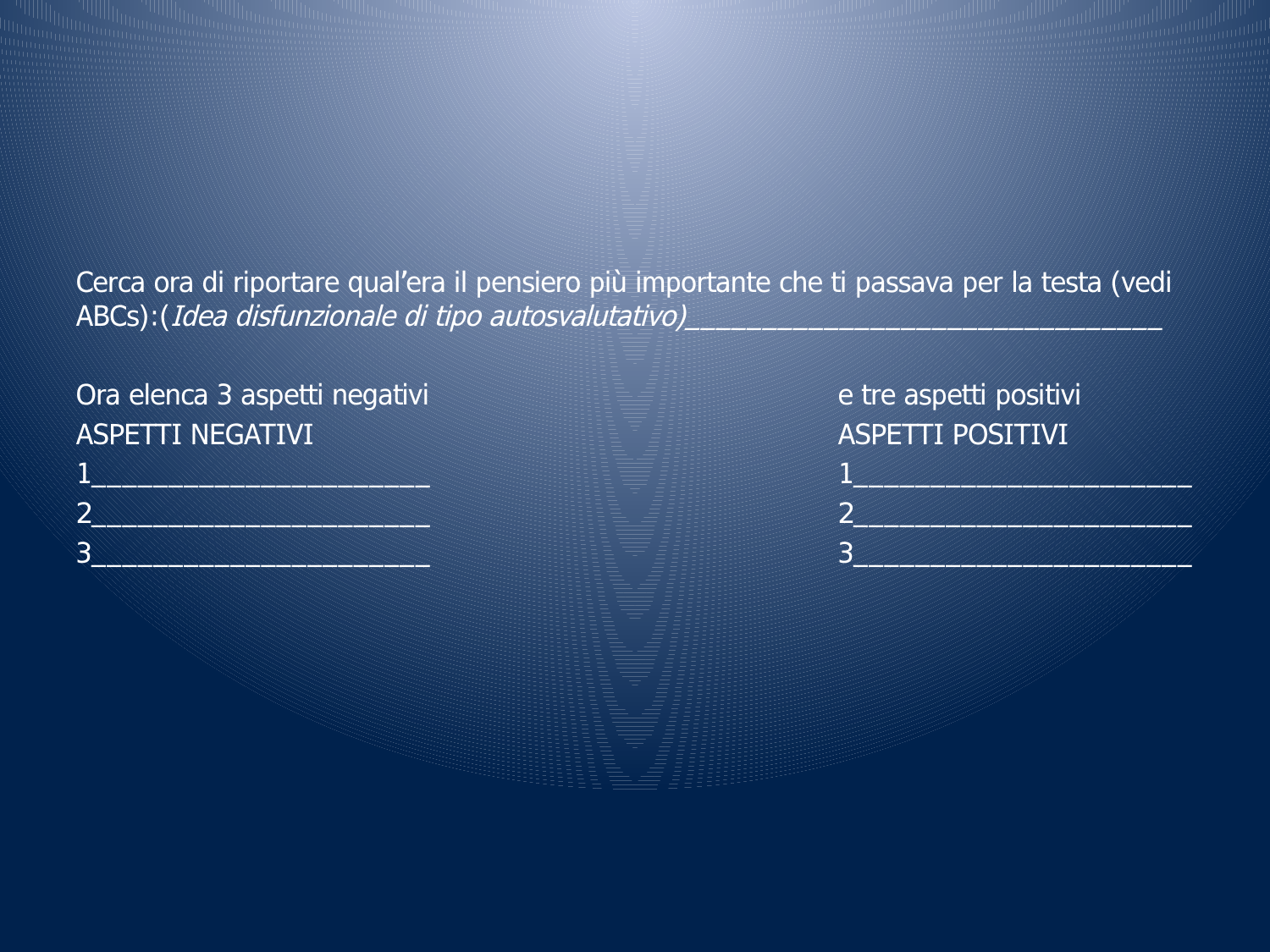

#
Cerca ora di riportare qual’era il pensiero più importante che ti passava per la testa (vedi ABCs):(Idea disfunzionale di tipo autosvalutativo)_______________________________

Ora elenca 3 aspetti negativi				e tre aspetti positivi
ASPETTI NEGATIVI					ASPETTI POSITIVI
1______________________				1______________________
2______________________				2______________________
3______________________				3______________________